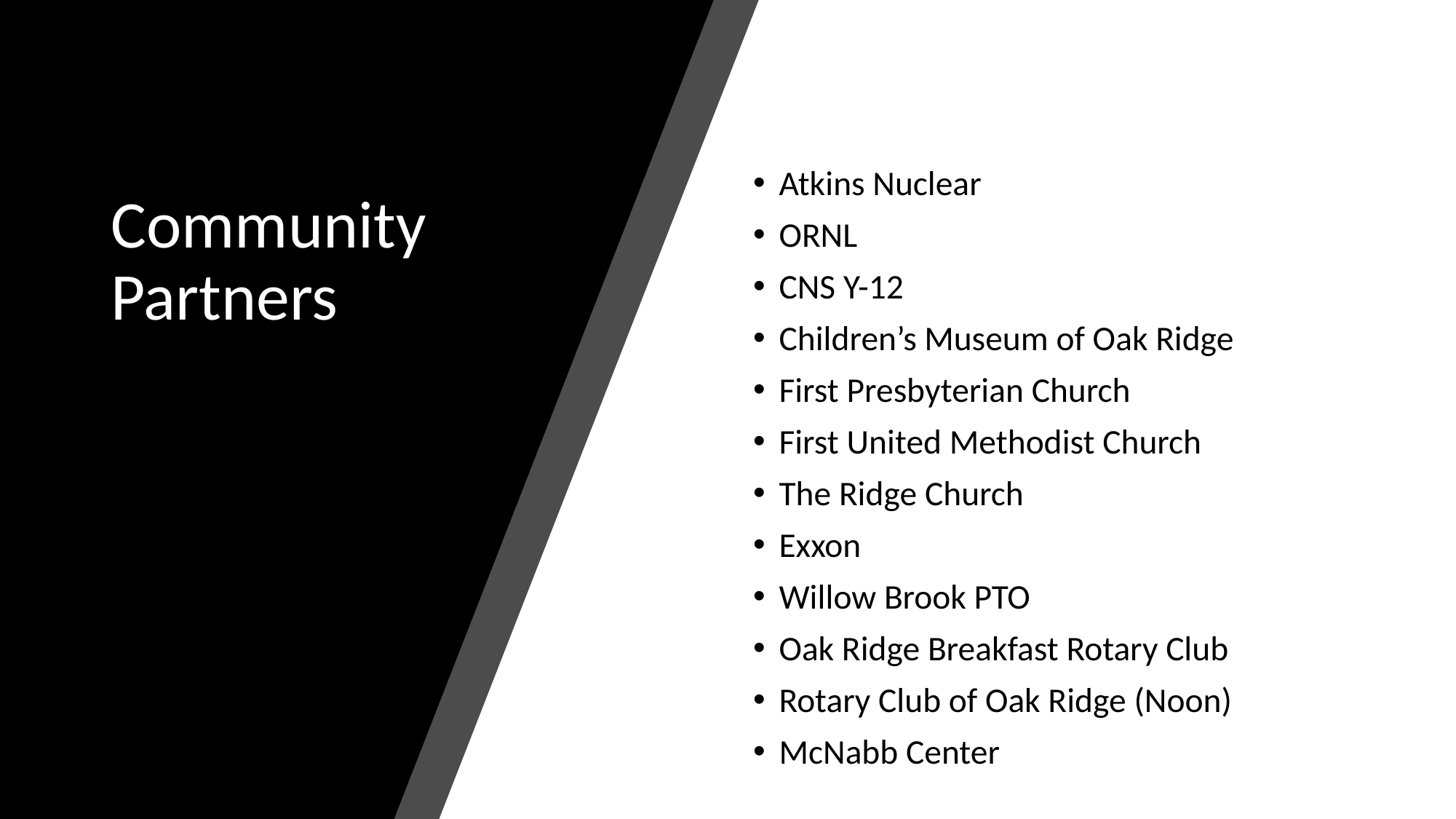

# Community Partners

Atkins Nuclear
ORNL
CNS Y-12
Children’s Museum of Oak Ridge
First Presbyterian Church
First United Methodist Church
The Ridge Church
Exxon
Willow Brook PTO
Oak Ridge Breakfast Rotary Club
Rotary Club of Oak Ridge (Noon)
McNabb Center